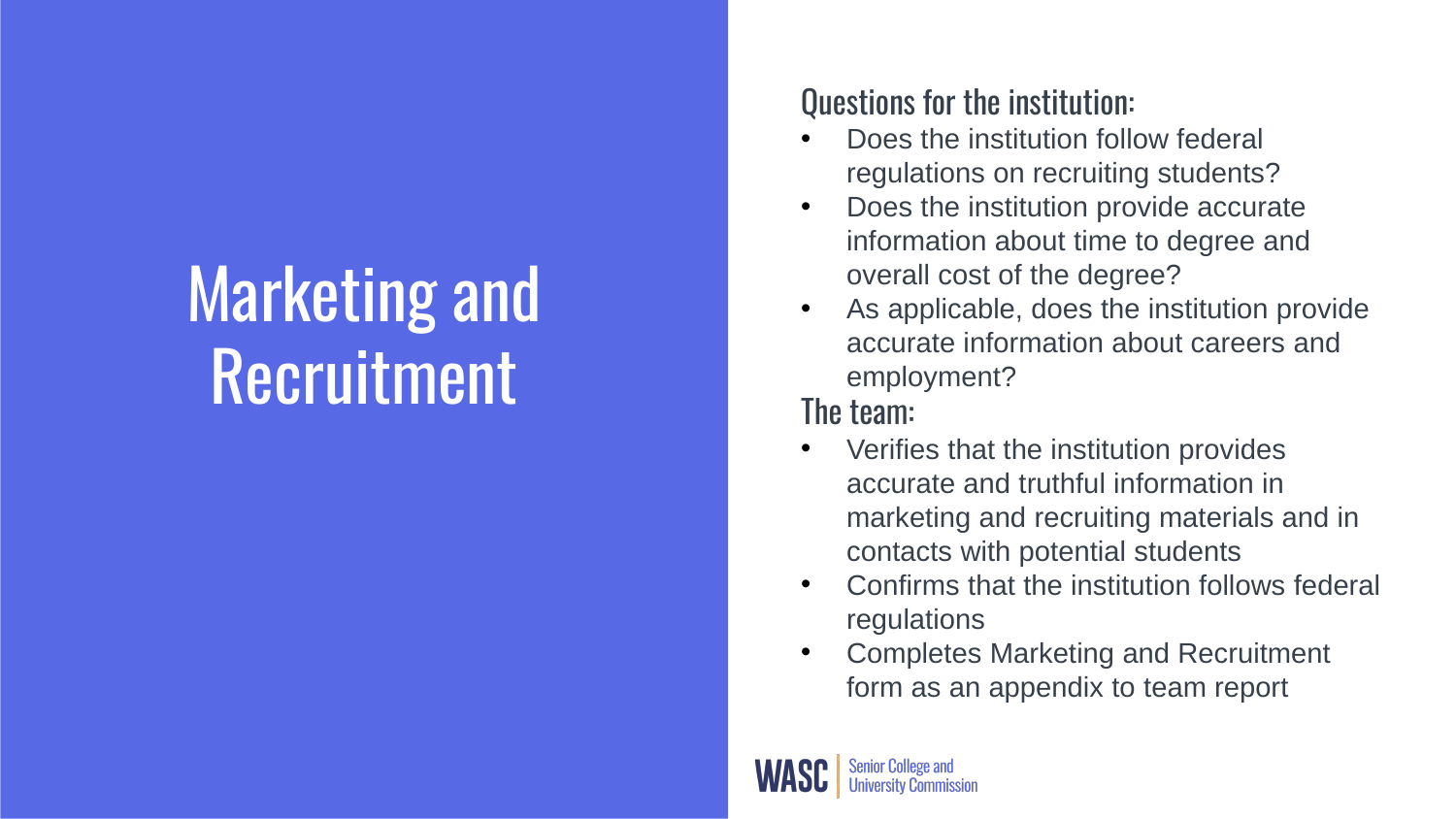

Questions for the institution:
Does the institution follow federal regulations on recruiting students?
Does the institution provide accurate information about time to degree and overall cost of the degree?
As applicable, does the institution provide accurate information about careers and employment?
The team:
Verifies that the institution provides accurate and truthful information in marketing and recruiting materials and in contacts with potential students
Confirms that the institution follows federal regulations
Completes Marketing and Recruitment form as an appendix to team report

# Marketing and Recruitment